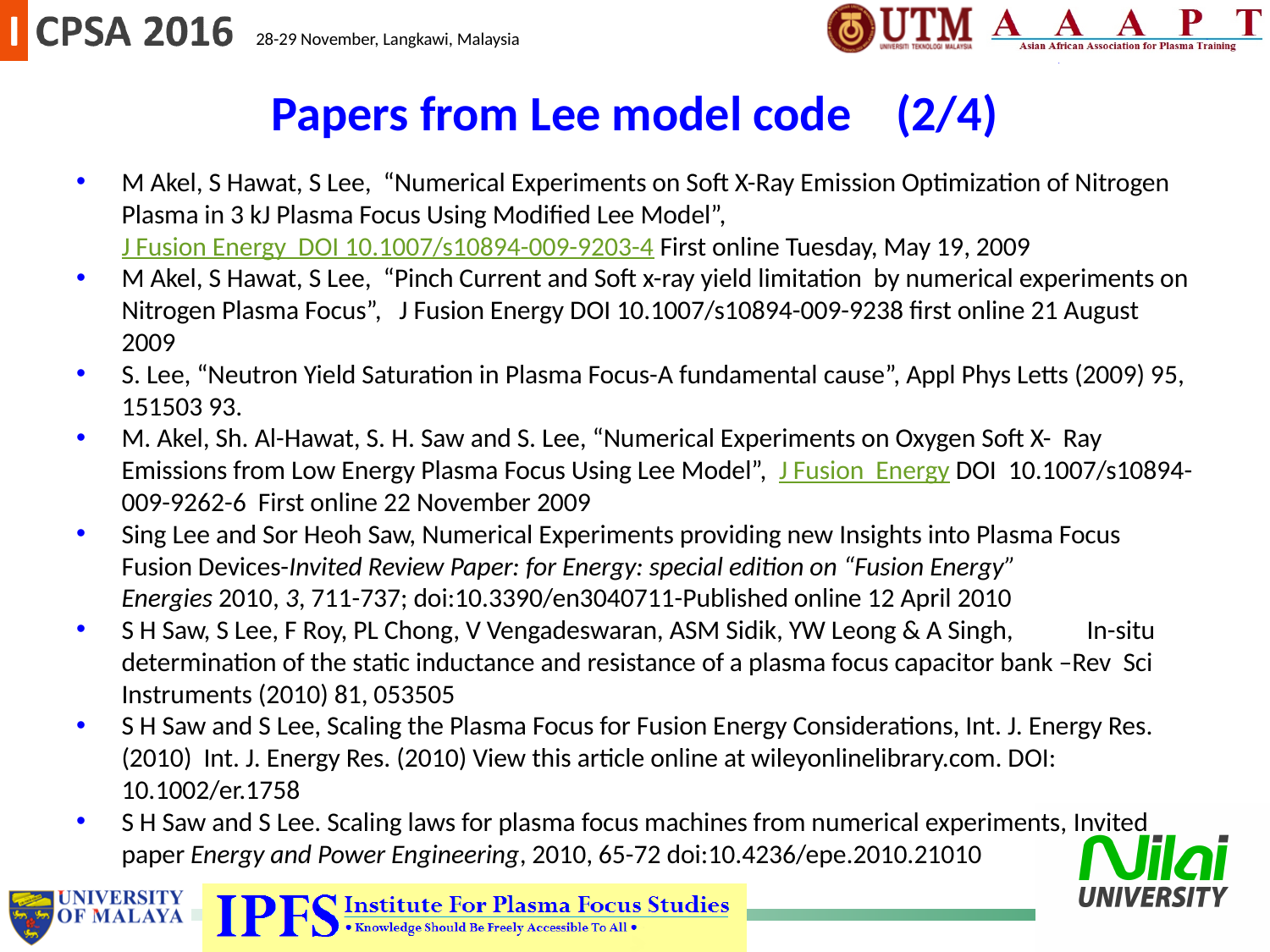

Papers from Lee model code    (2/4)
M Akel, S Hawat, S Lee,  “Numerical Experiments on Soft X-Ray Emission Optimization of Nitrogen Plasma in 3 kJ Plasma Focus Using Modified Lee Model”,  J Fusion Energy  DOI 10.1007/s10894-009-9203-4 First online Tuesday, May 19, 2009
M Akel, S Hawat, S Lee,  “Pinch Current and Soft x-ray yield limitation  by numerical experiments on Nitrogen Plasma Focus”,   J Fusion Energy DOI 10.1007/s10894-009-9238 first online 21 August 2009
S. Lee, “Neutron Yield Saturation in Plasma Focus-A fundamental cause”, Appl Phys Letts (2009) 95, 151503 93.
M. Akel, Sh. Al-Hawat, S. H. Saw and S. Lee, “Numerical Experiments on Oxygen Soft X-  Ray Emissions from Low Energy Plasma Focus Using Lee Model”,  J Fusion  Energy DOI  10.1007/s10894-009-9262-6  First online 22 November 2009
Sing Lee and Sor Heoh Saw, Numerical Experiments providing new Insights into Plasma Focus Fusion Devices-Invited Review Paper: for Energy: special edition on “Fusion Energy”
	Energies 2010, 3, 711-737; doi:10.3390/en3040711-Published online 12 April 2010
S H Saw, S Lee, F Roy, PL Chong, V Vengadeswaran, ASM Sidik, YW Leong & A Singh, 	In-situ determination of the static inductance and resistance of a plasma focus capacitor bank –Rev  Sci Instruments (2010) 81, 053505
S H Saw and S Lee, Scaling the Plasma Focus for Fusion Energy Considerations, Int. J. Energy Res. (2010)  Int. J. Energy Res. (2010) View this article online at wileyonlinelibrary.com. DOI: 10.1002/er.1758
S H Saw and S Lee. Scaling laws for plasma focus machines from numerical experiments, Invited paper Energy and Power Engineering, 2010, 65-72 doi:10.4236/epe.2010.21010